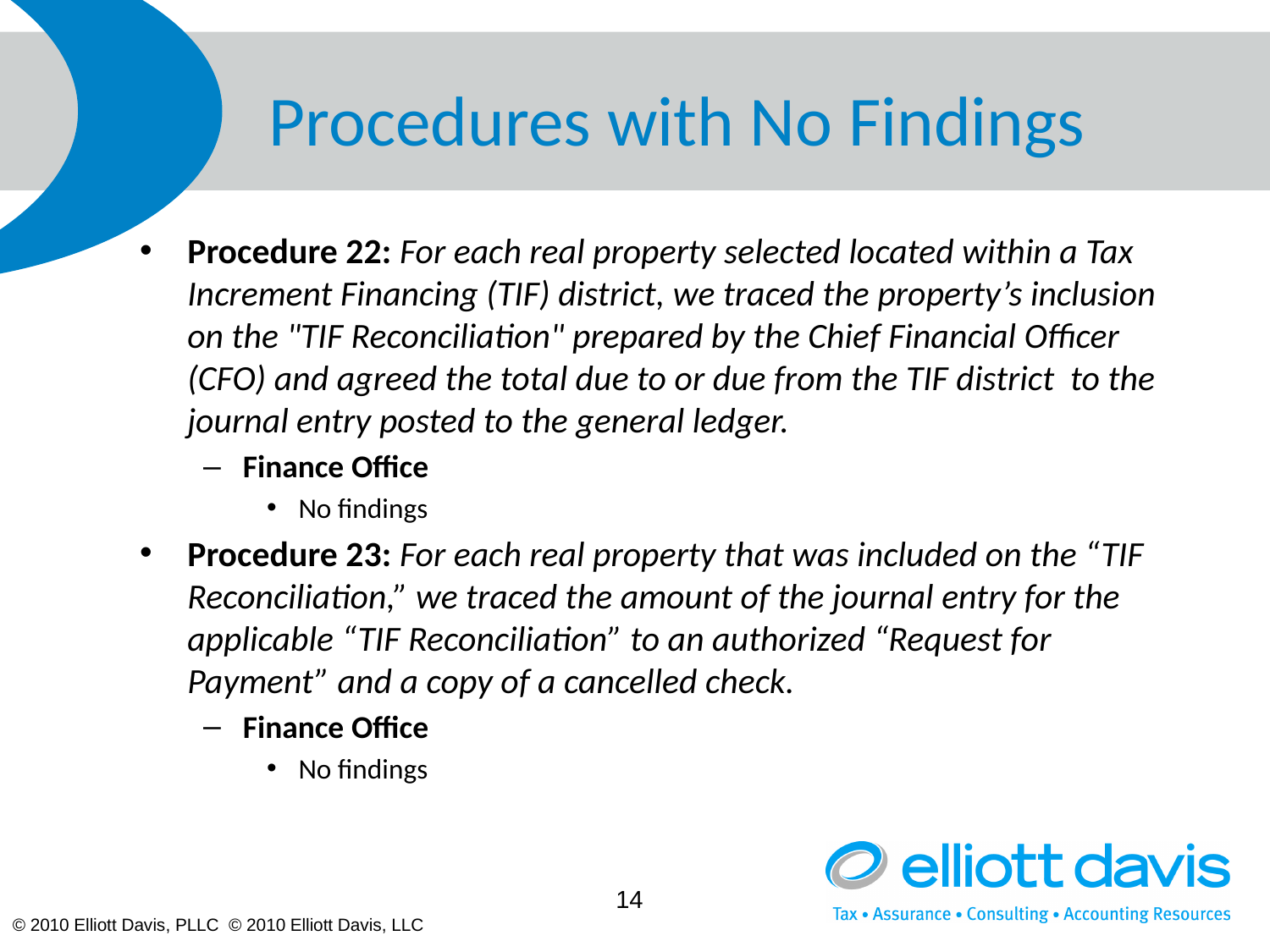

# Procedures with No Findings
Procedure 22: For each real property selected located within a Tax Increment Financing (TIF) district, we traced the property’s inclusion on the "TIF Reconciliation" prepared by the Chief Financial Officer (CFO) and agreed the total due to or due from the TIF district  to the journal entry posted to the general ledger.
Finance Office
No findings
Procedure 23: For each real property that was included on the “TIF Reconciliation,” we traced the amount of the journal entry for the applicable “TIF Reconciliation” to an authorized “Request for Payment” and a copy of a cancelled check.
Finance Office
No findings

14